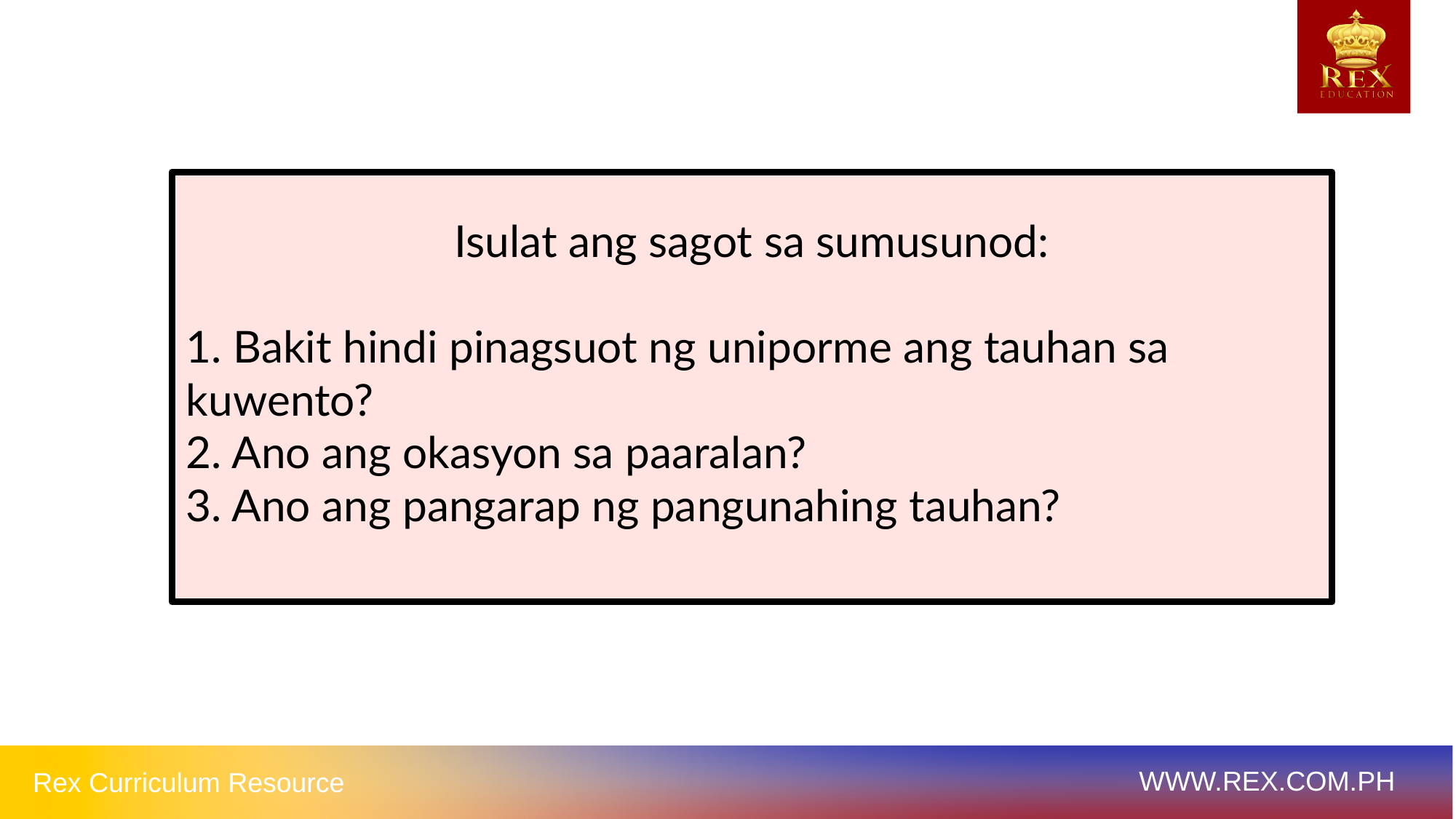

Isulat ang sagot sa sumusunod:

1. Bakit hindi pinagsuot ng uniporme ang tauhan sa kuwento?
2. Ano ang okasyon sa paaralan?
3. Ano ang pangarap ng pangunahing tauhan?